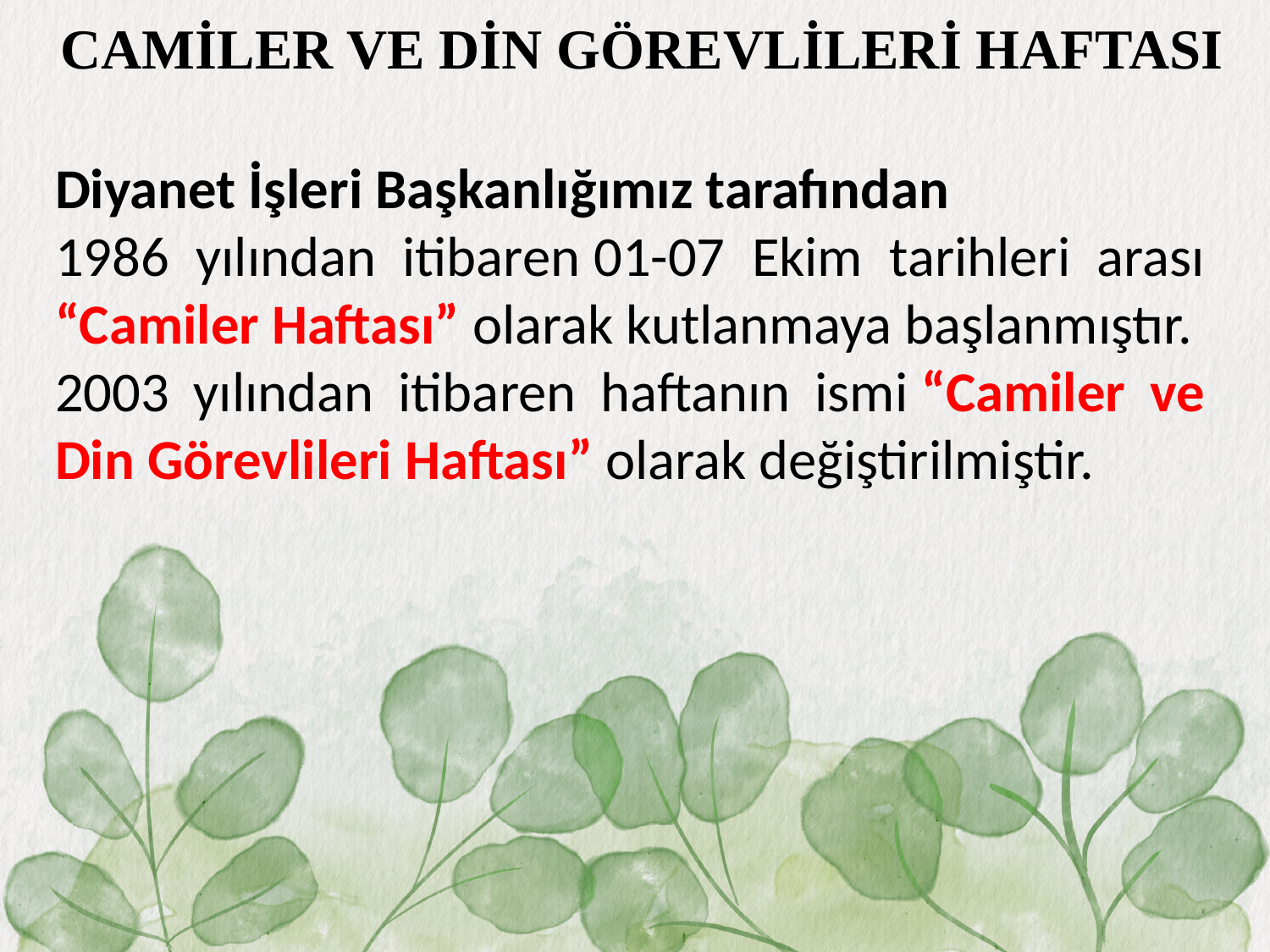

CAMİLER VE DİN GÖREVLİLERİ HAFTASI
Diyanet İşleri Başkanlığımız tarafından
1986 yılından itibaren 01-07 Ekim tarihleri arası “Camiler Haftası” olarak kutlanmaya başlanmıştır.
2003 yılından itibaren haftanın ismi “Camiler ve Din Görevlileri Haftası” olarak değiştirilmiştir.